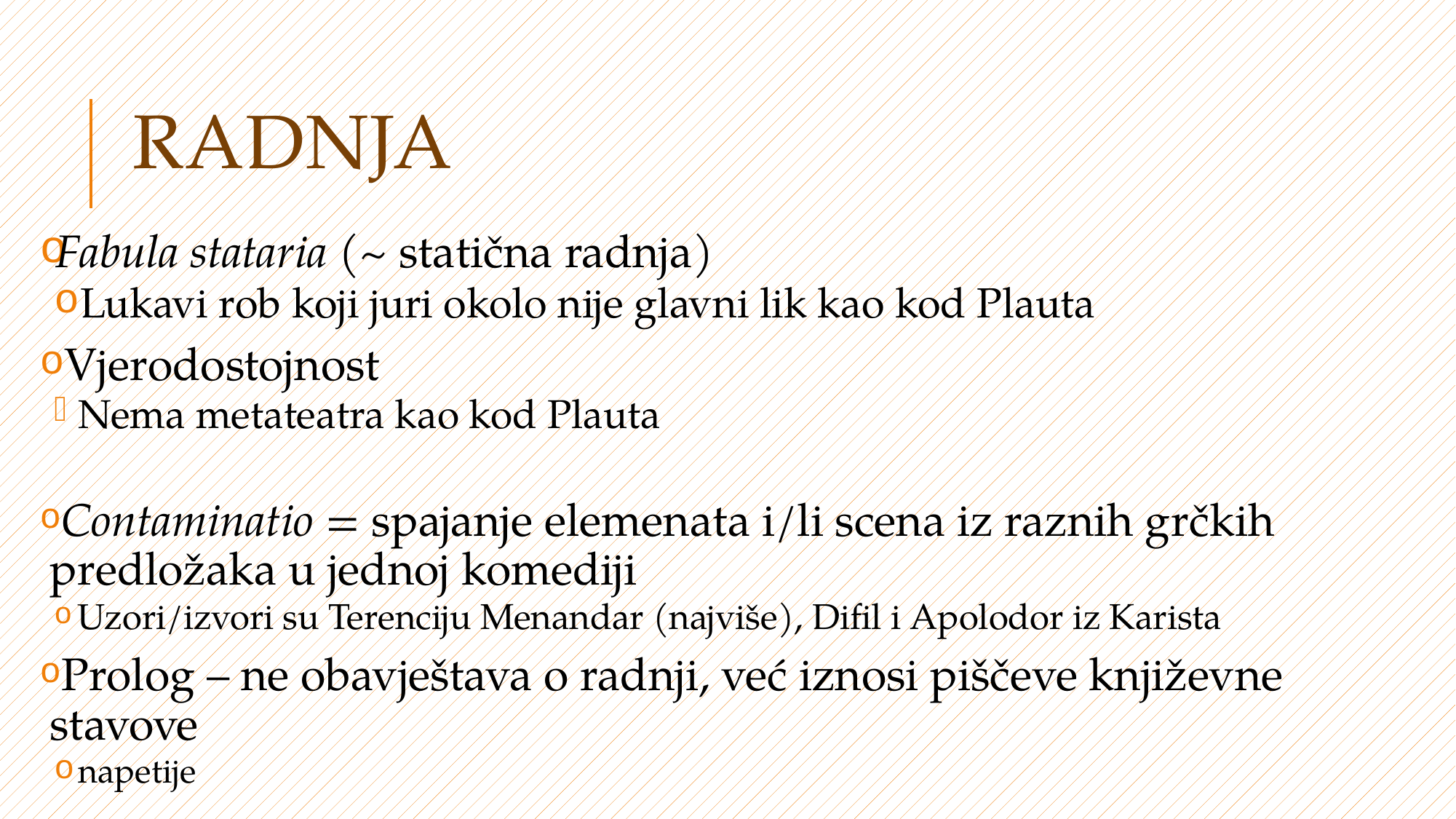

# Radnja
Fabula stataria (~ statična radnja)
 Lukavi rob koji juri okolo nije glavni lik kao kod Plauta
 Vjerodostojnost
 Nema metateatra kao kod Plauta

 Contaminatio = spajanje elemenata i/li scena iz raznih grčkih predložaka u jednoj komediji
 Uzori/izvori su Terenciju Menandar (najviše), Difil i Apolodor iz Karista
 Prolog – ne obavještava o radnji, već iznosi piščeve književne stavove
 napetije